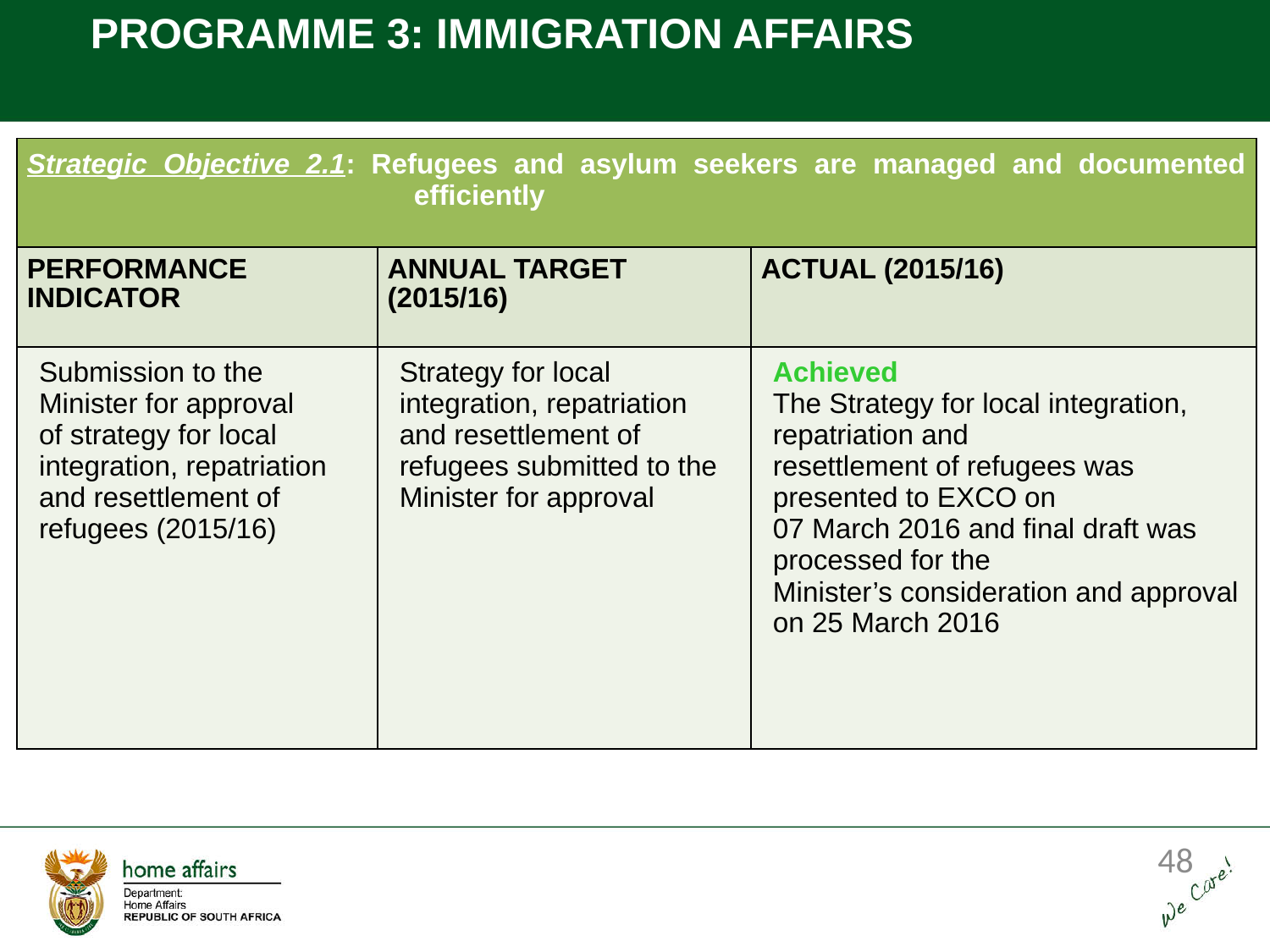

PROGRAMME 3: IMMIGRATION AFFAIRS
| Strategic Objective 2.1: Refugees and asylum seekers are managed and documented efficiently |  |  |
| --- | --- | --- |
| PERFORMANCE INDICATOR | ANNUAL TARGET (2015/16) | ACTUAL (2015/16) |
| Submission to the Minister for approval of strategy for local integration, repatriation and resettlement of refugees (2015/16) | Strategy for local integration, repatriation and resettlement of refugees submitted to the Minister for approval | Achieved The Strategy for local integration, repatriation and resettlement of refugees was presented to EXCO on 07 March 2016 and final draft was processed for the Minister’s consideration and approval on 25 March 2016 |

48